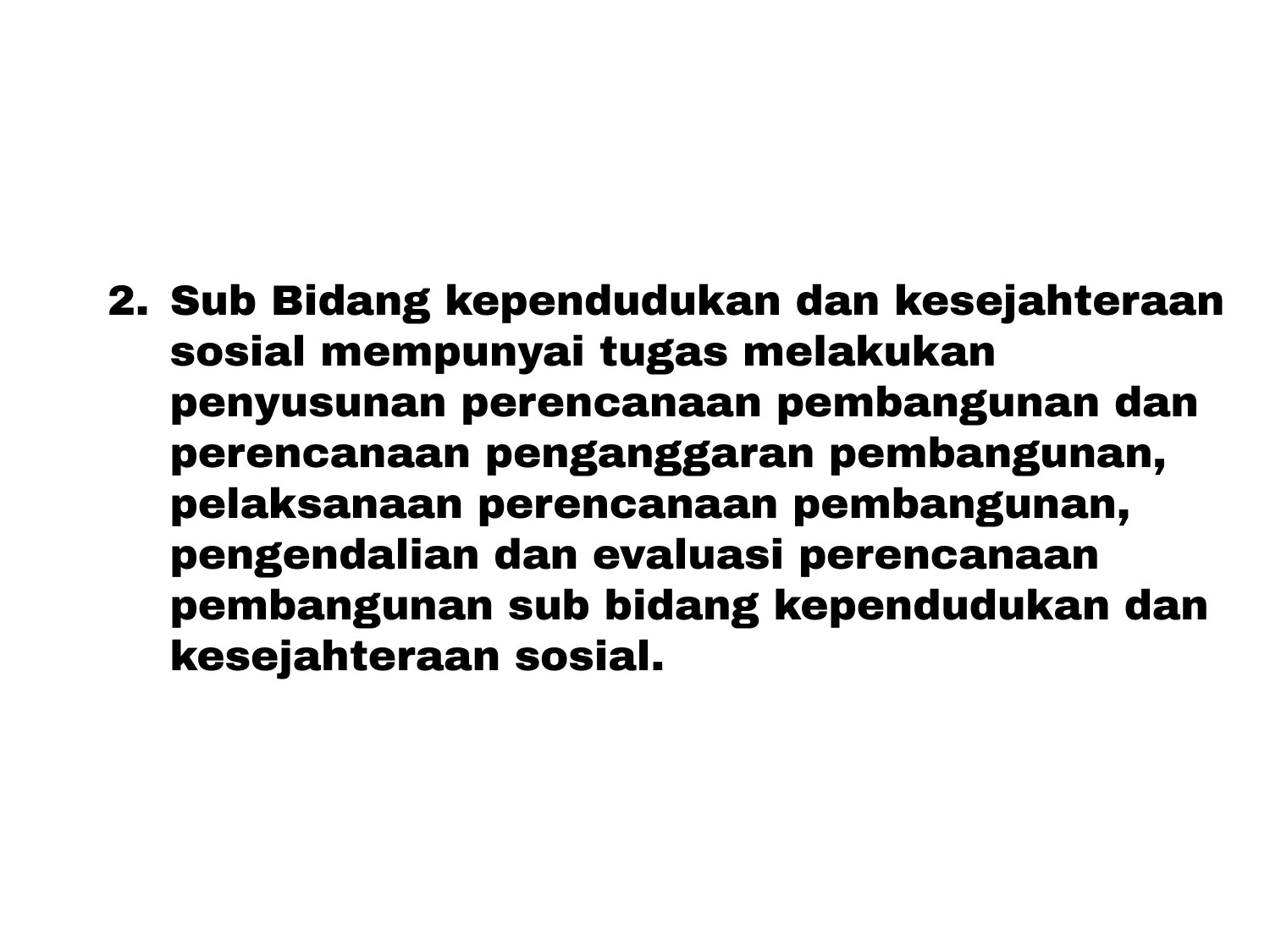

2.	Sub Bidang kependudukan dan kesejahteraan sosial mempunyai tugas melakukan penyusunan perencanaan pembangunan dan perencanaan penganggaran pembangunan, pelaksanaan perencanaan pembangunan, pengendalian dan evaluasi perencanaan pembangunan sub bidang kependudukan dan kesejahteraan sosial.